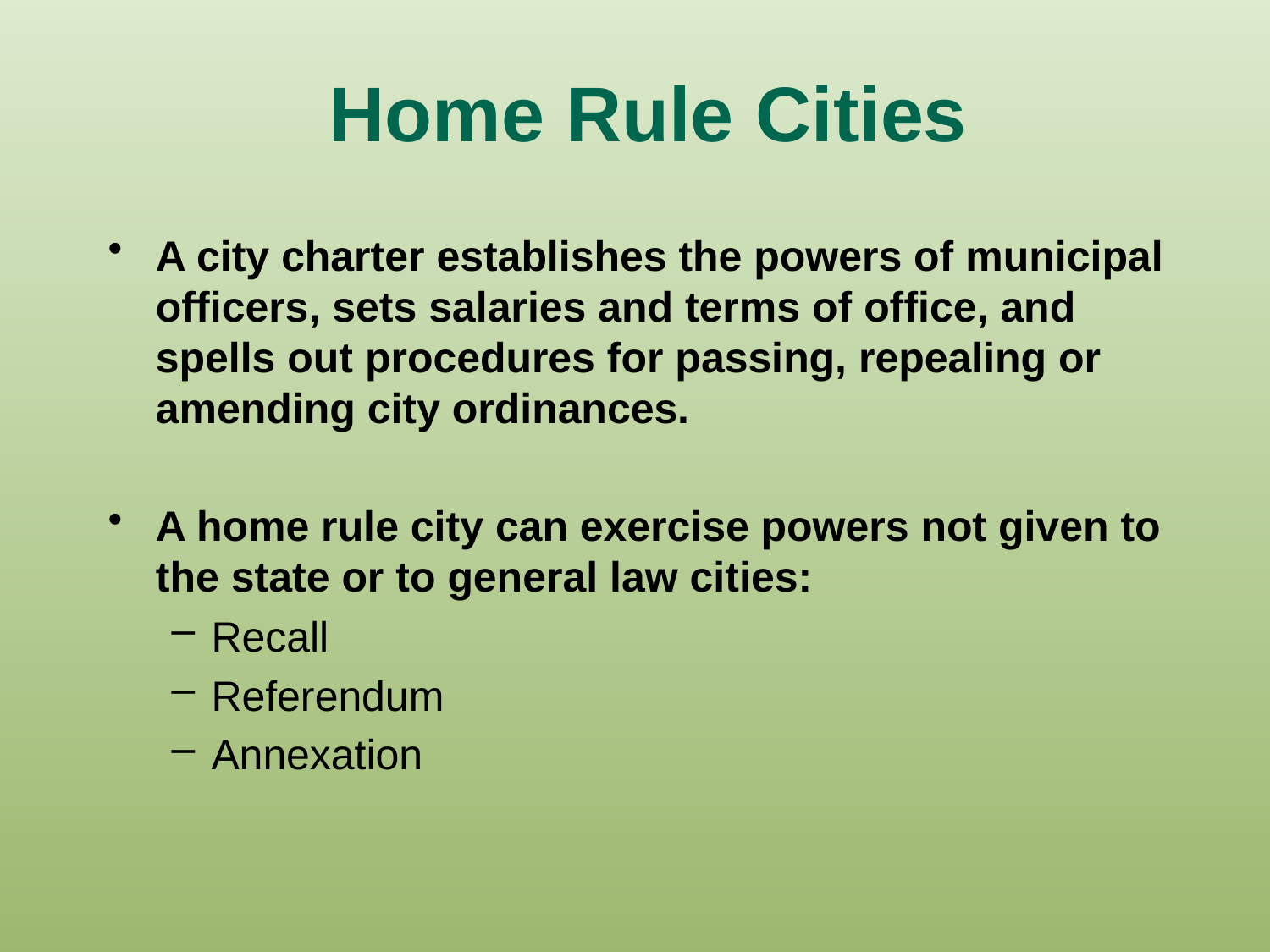

# Home Rule Cities
A city charter establishes the powers of municipal officers, sets salaries and terms of office, and spells out procedures for passing, repealing or amending city ordinances.

A home rule city can exercise powers not given to the state or to general law cities:
Recall
Referendum
Annexation